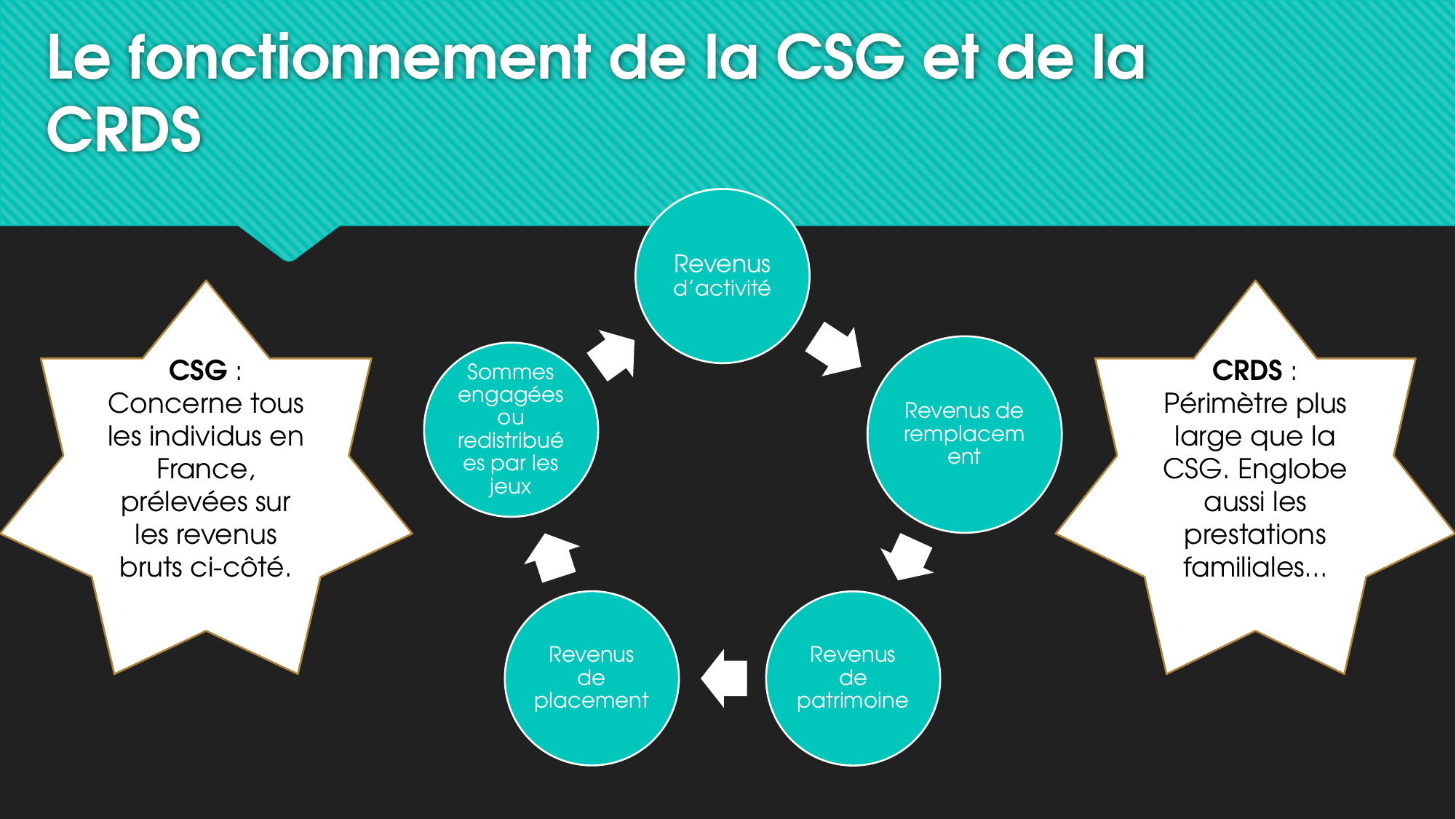

# Le fonctionnement de la CSG et de la CRDS
Revenus d’activité

Revenus de remplacement

Revenus de patrimoine

Revenus de placement

Sommes engagées ou redistribuées par les jeux

CSG : Concerne tous les individus en France, prélevées sur les revenus bruts ci-côté.
CRDS : Périmètre plus large que la CSG. Englobe aussi les prestations familiales…